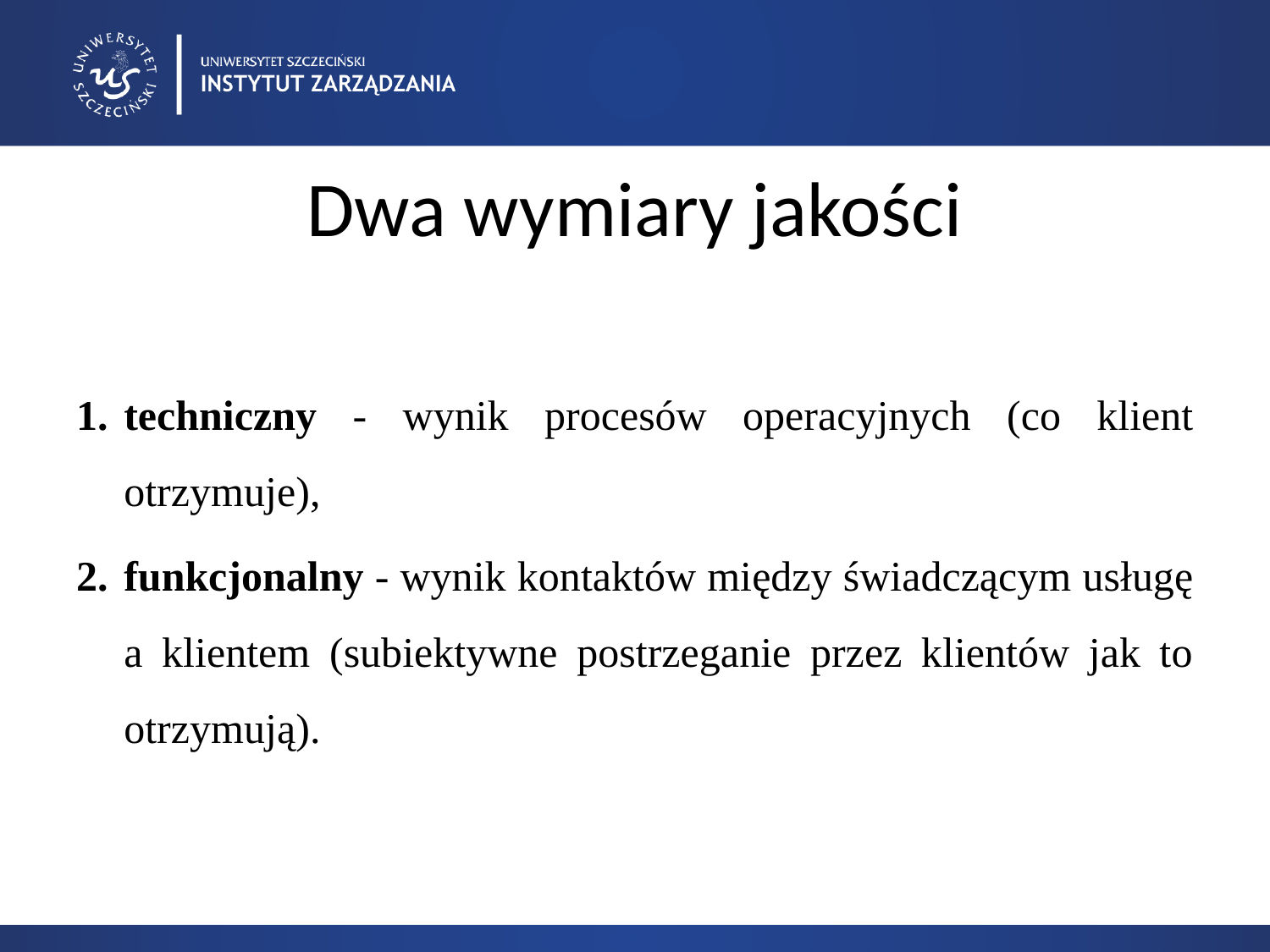

# Dwa wymiary jakości
techniczny - wynik procesów operacyjnych (co klient otrzymuje),
funkcjonalny - wynik kontaktów między świadczącym usługę a klientem (subiektywne postrzeganie przez klientów jak to otrzymują).